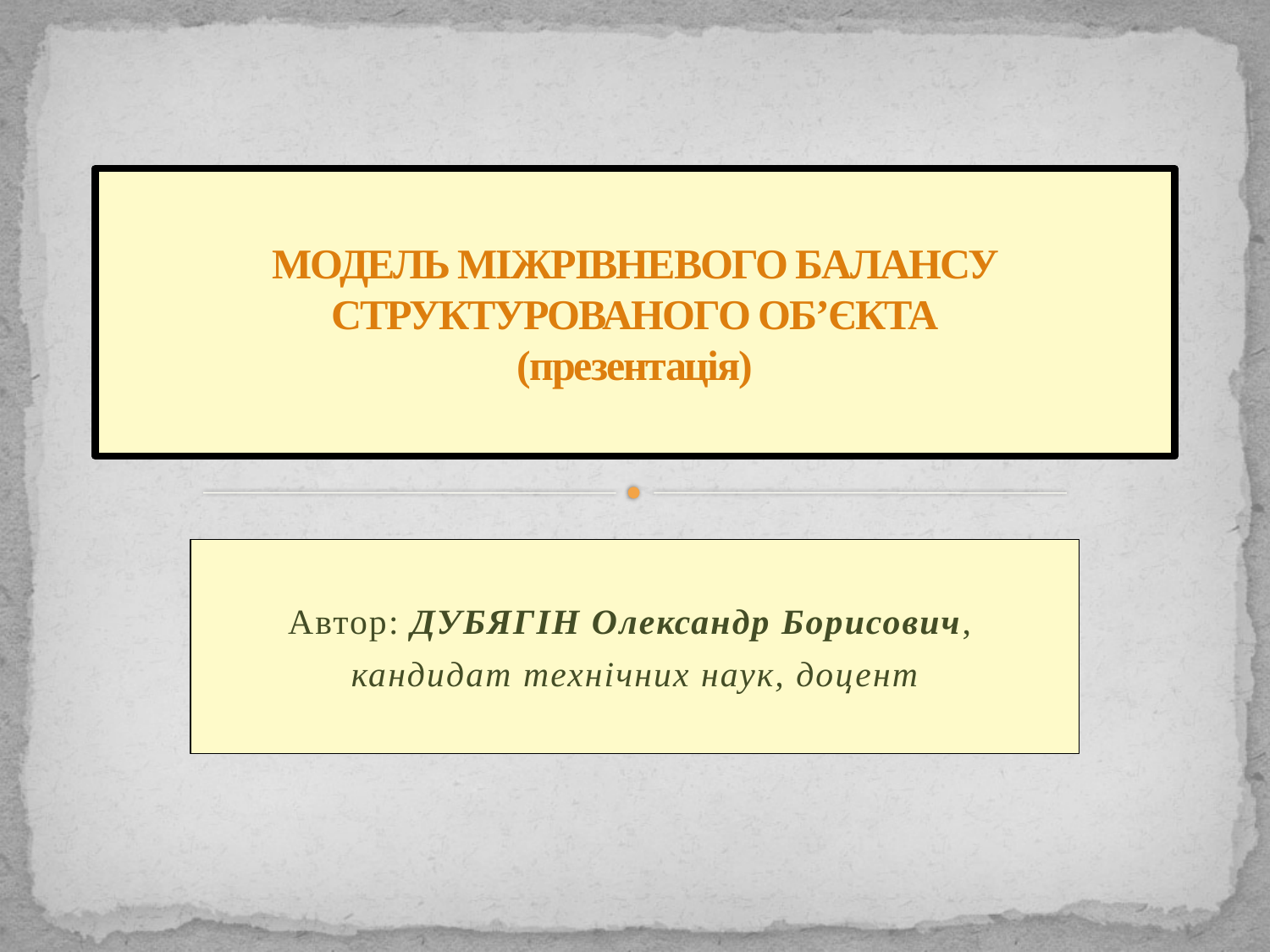

# МОДЕЛЬ МІЖРІВНЕВОГО БАЛАНСУ СТРУКТУРОВАНОГО ОБ’ЄКТА (презентація)

Автор: ДУБЯГІН Олександр Борисович,
кандидат технічних наук, доцент